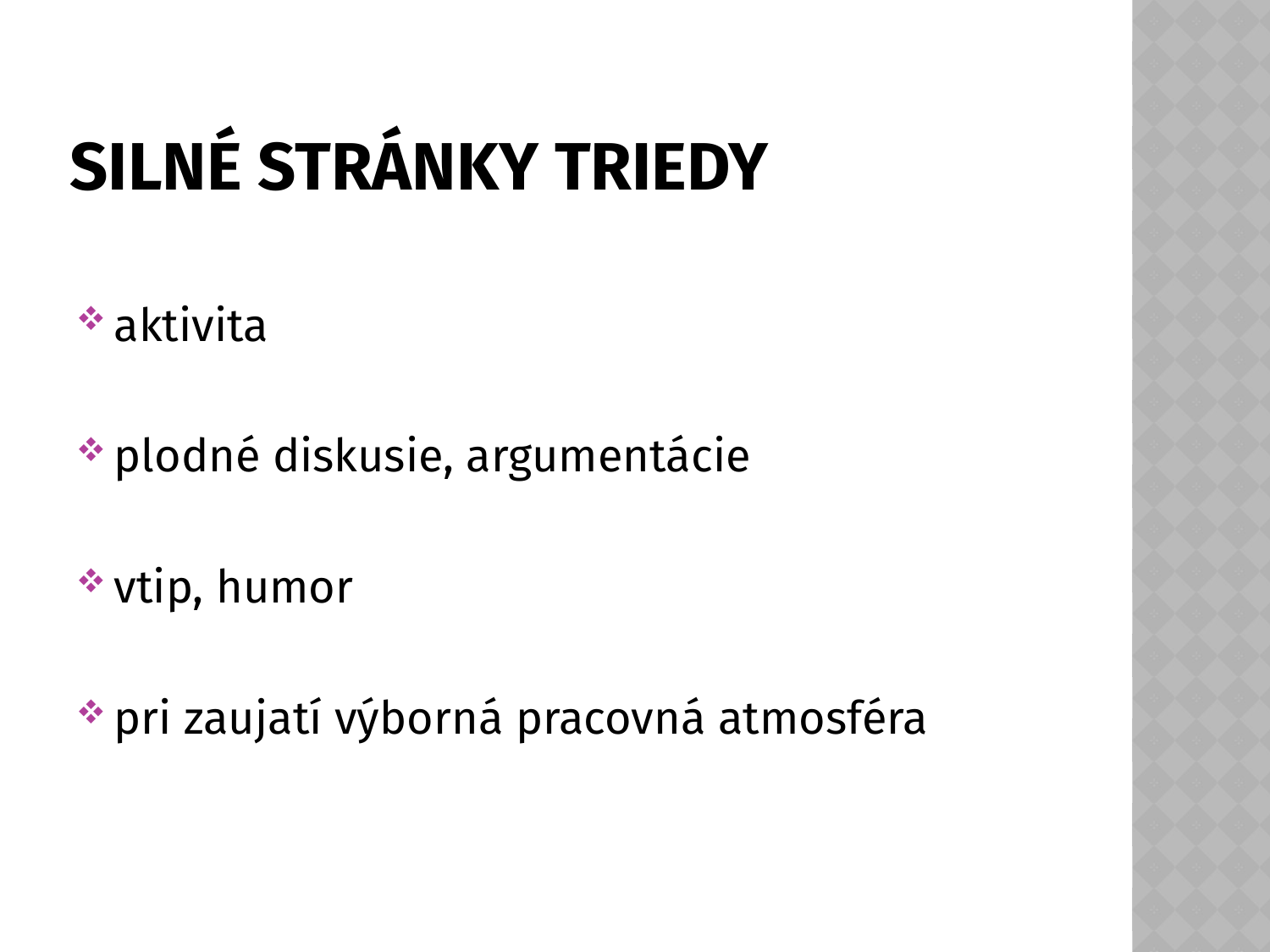

# Silné stránky triedy

aktivita

plodné diskusie, argumentácie

vtip, humor

pri zaujatí výborná pracovná atmosféra